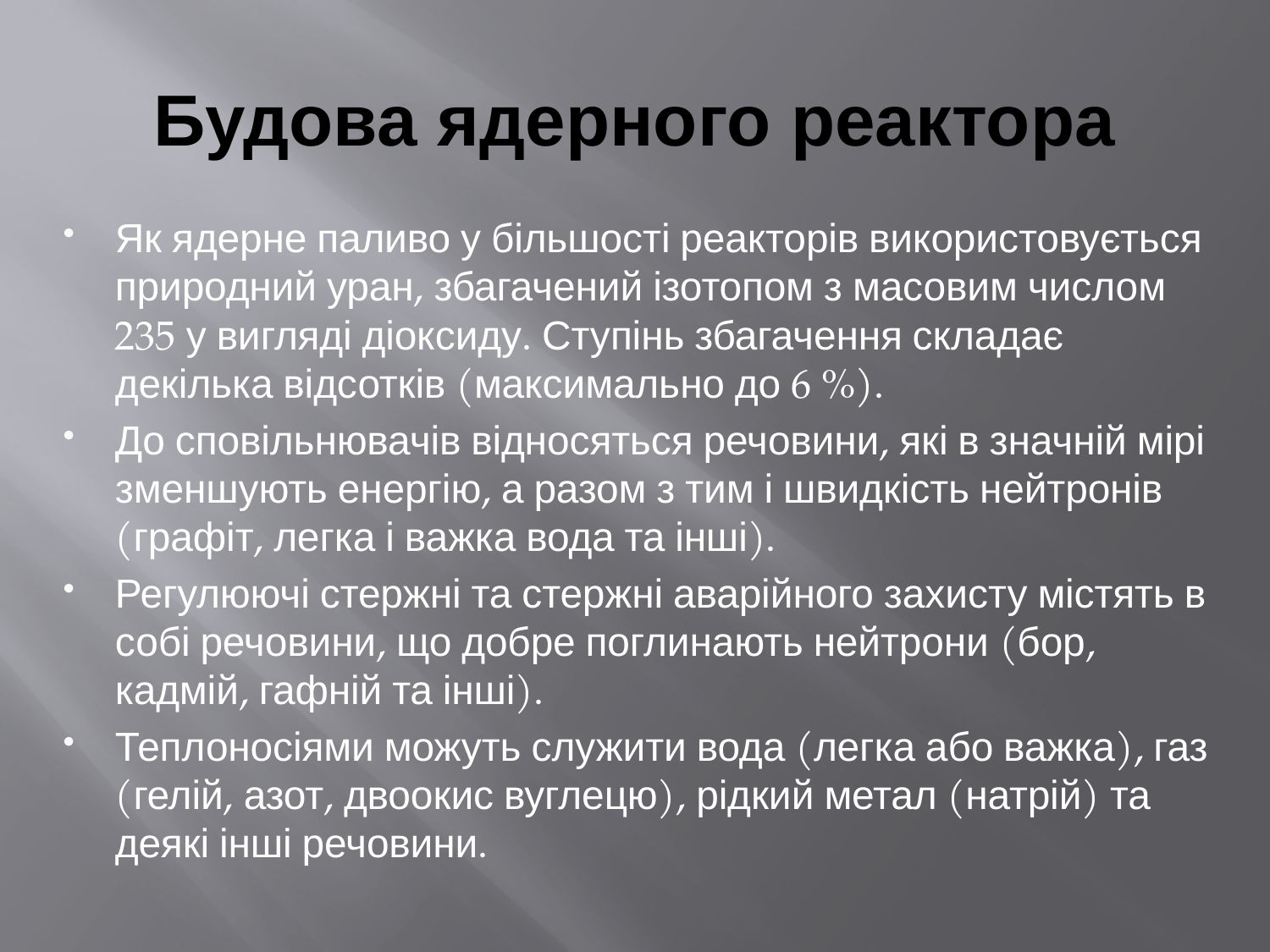

# Будова ядерного реактора
Як ядерне паливо у більшості реакторів використовується природний уран, збагачений ізотопом з масовим числом 235 у вигляді діоксиду. Ступінь збагачення складає декілька відсотків (максимально до 6 %).
До сповільнювачів відносяться речовини, які в значній мірі зменшують енергію, а разом з тим і швидкість нейтронів (графіт, легка і важка вода та інші).
Регулюючі стержні та стержні аварійного захисту містять в собі речовини, що добре поглинають нейтрони (бор, кадмій, гафній та інші).
Теплоносіями можуть служити вода (легка або важка), газ (гелій, азот, двоокис вуглецю), рідкий метал (натрій) та деякі інші речовини.